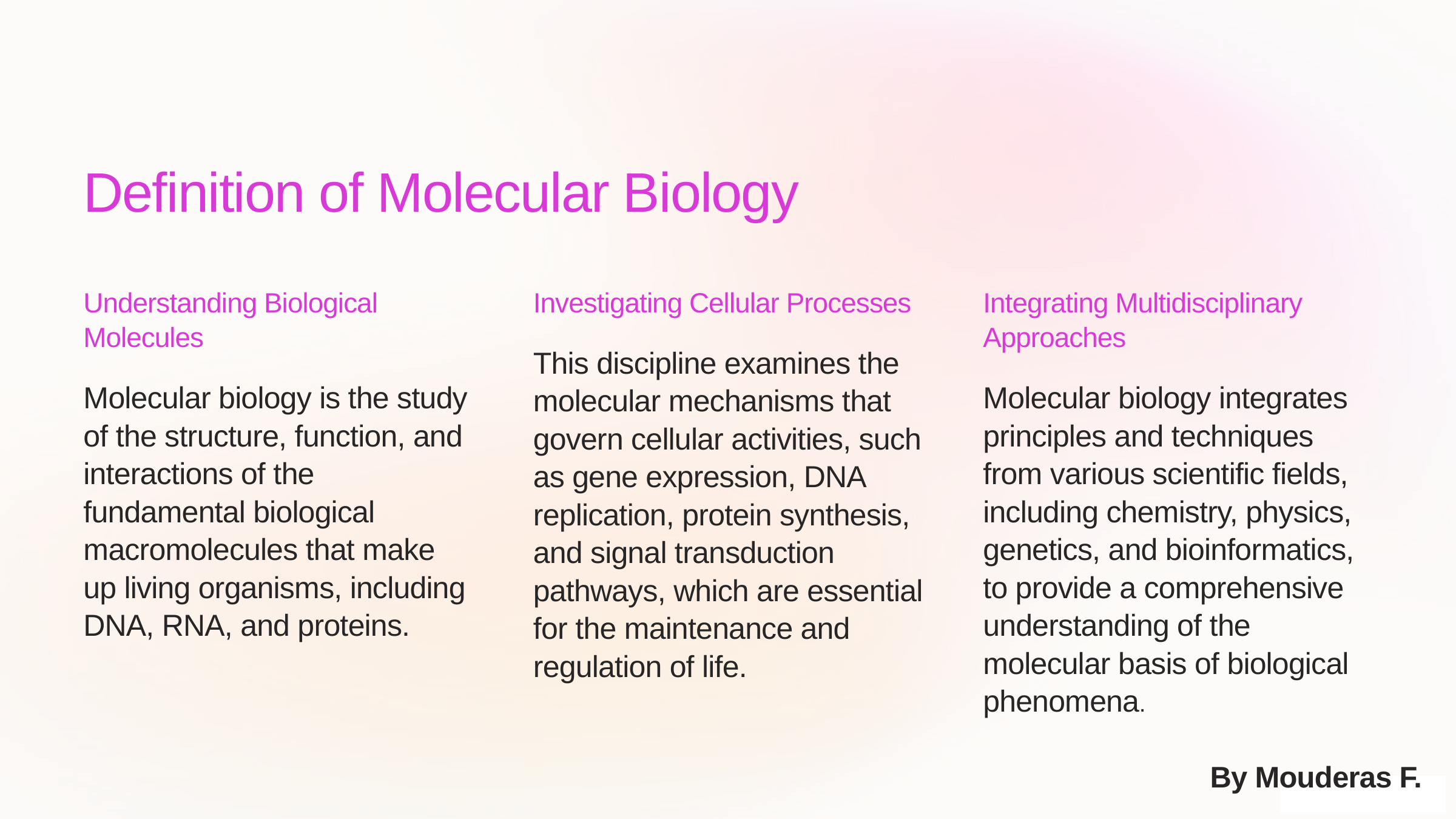

Definition of Molecular Biology
Understanding Biological Molecules
Investigating Cellular Processes
Integrating Multidisciplinary Approaches
This discipline examines the molecular mechanisms that govern cellular activities, such as gene expression, DNA replication, protein synthesis, and signal transduction pathways, which are essential for the maintenance and regulation of life.
Molecular biology is the study of the structure, function, and interactions of the fundamental biological macromolecules that make up living organisms, including DNA, RNA, and proteins.
Molecular biology integrates principles and techniques from various scientific fields, including chemistry, physics, genetics, and bioinformatics, to provide a comprehensive understanding of the molecular basis of biological phenomena.
By Mouderas F.